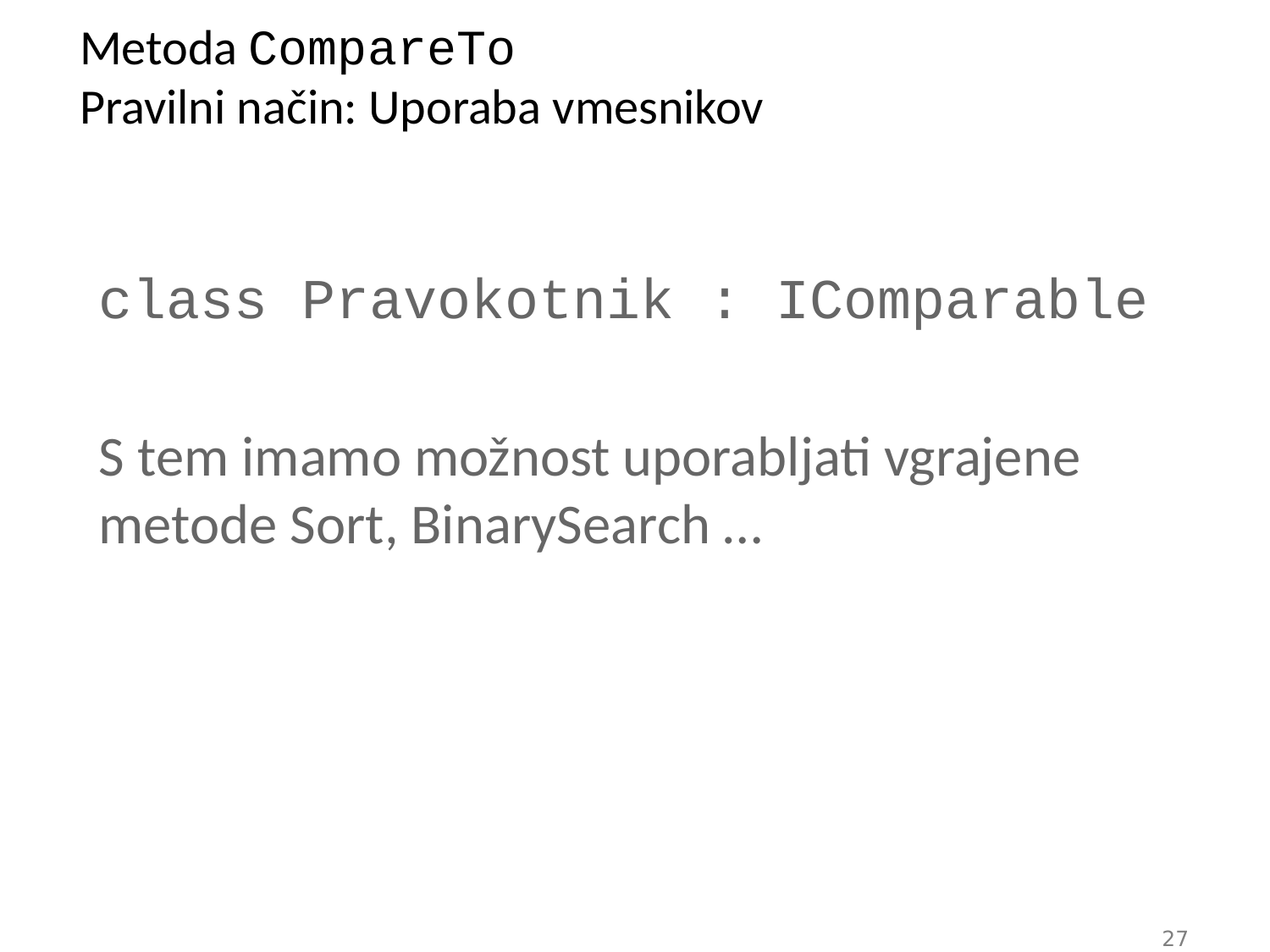

# Metoda CompareTo Pravilni način: Uporaba vmesnikov

class Pravokotnik : IComparable

S tem imamo možnost uporabljati vgrajene metode Sort, BinarySearch …

27